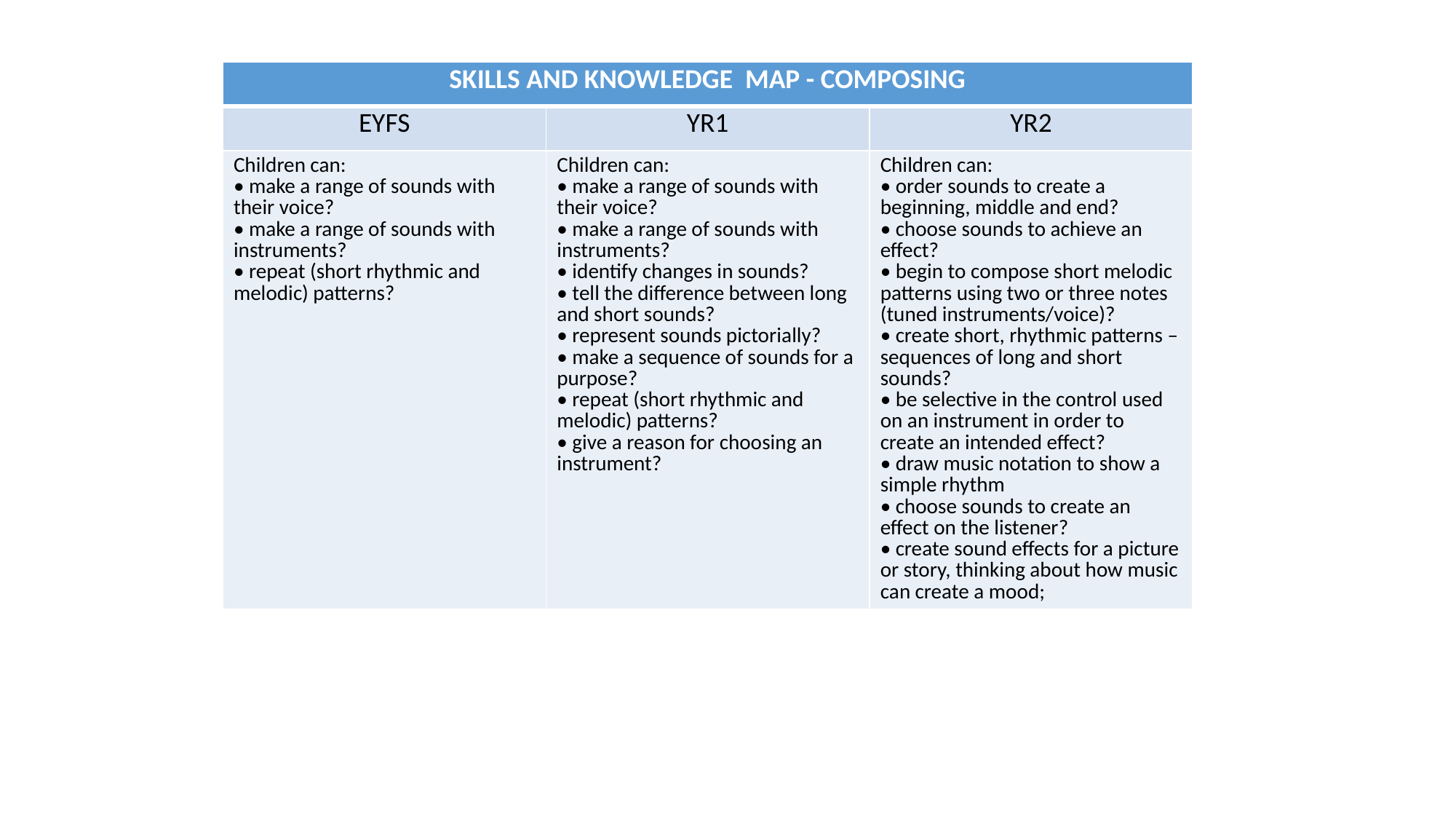

| SKILLS AND KNOWLEDGE MAP - COMPOSING |  |  |
| --- | --- | --- |
| EYFS | YR1 | YR2 |
| Children can: • make a range of sounds with their voice? • make a range of sounds with instruments? • repeat (short rhythmic and melodic) patterns? | Children can: • make a range of sounds with their voice? • make a range of sounds with instruments? • identify changes in sounds? • tell the difference between long and short sounds? • represent sounds pictorially? • make a sequence of sounds for a purpose? • repeat (short rhythmic and melodic) patterns? • give a reason for choosing an instrument? | Children can: • order sounds to create a beginning, middle and end? • choose sounds to achieve an effect? • begin to compose short melodic patterns using two or three notes (tuned instruments/voice)? • create short, rhythmic patterns – sequences of long and short sounds? • be selective in the control used on an instrument in order to create an intended effect? • draw music notation to show a simple rhythm • choose sounds to create an effect on the listener? • create sound effects for a picture or story, thinking about how music can create a mood; |